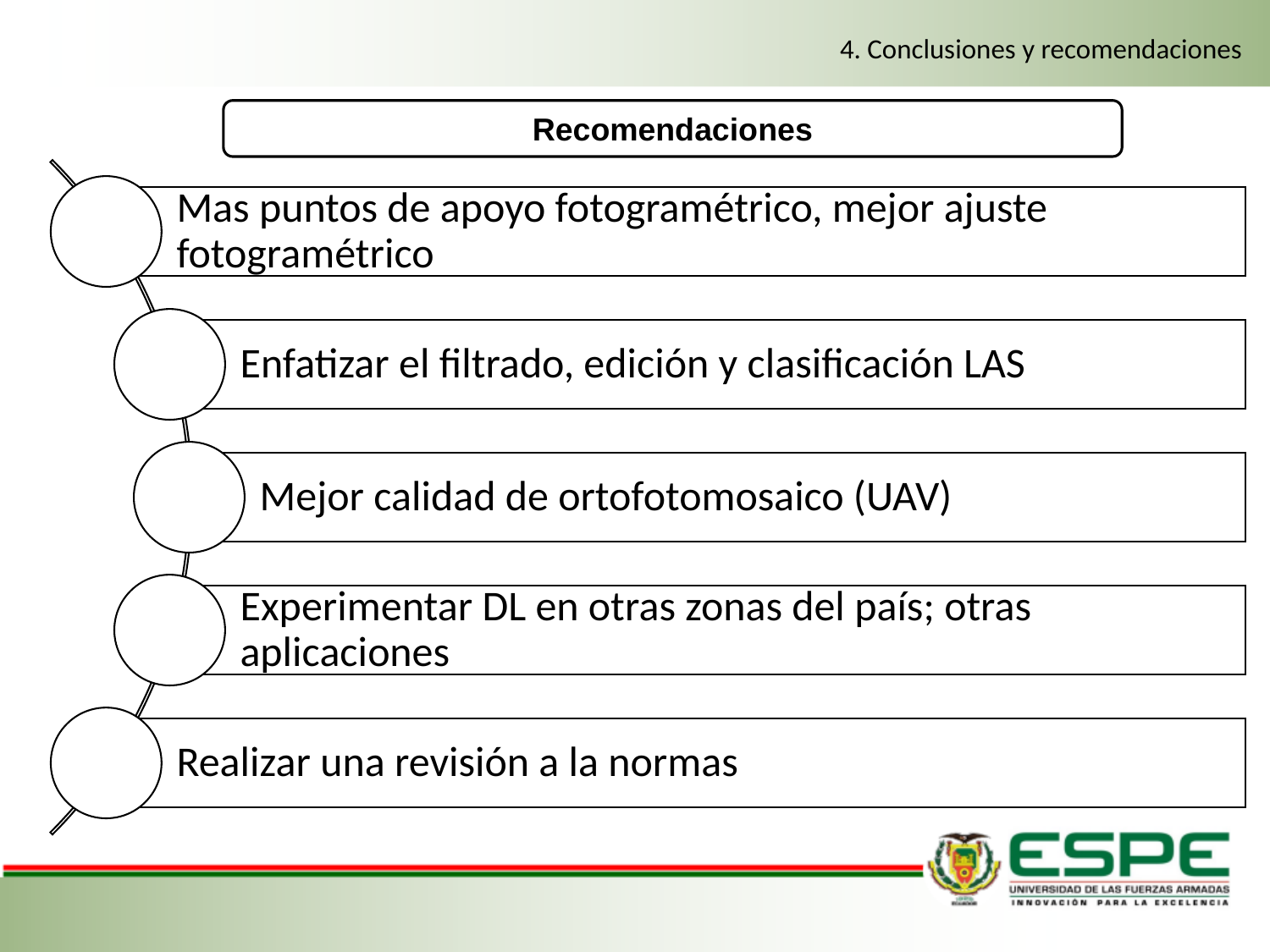

# 4. Conclusiones y recomendaciones
Recomendaciones
Mas puntos de apoyo fotogramétrico, mejor ajuste fotogramétrico
Enfatizar el filtrado, edición y clasificación LAS
Mejor calidad de ortofotomosaico (UAV)
Experimentar DL en otras zonas del país; otras aplicaciones
Realizar una revisión a la normas